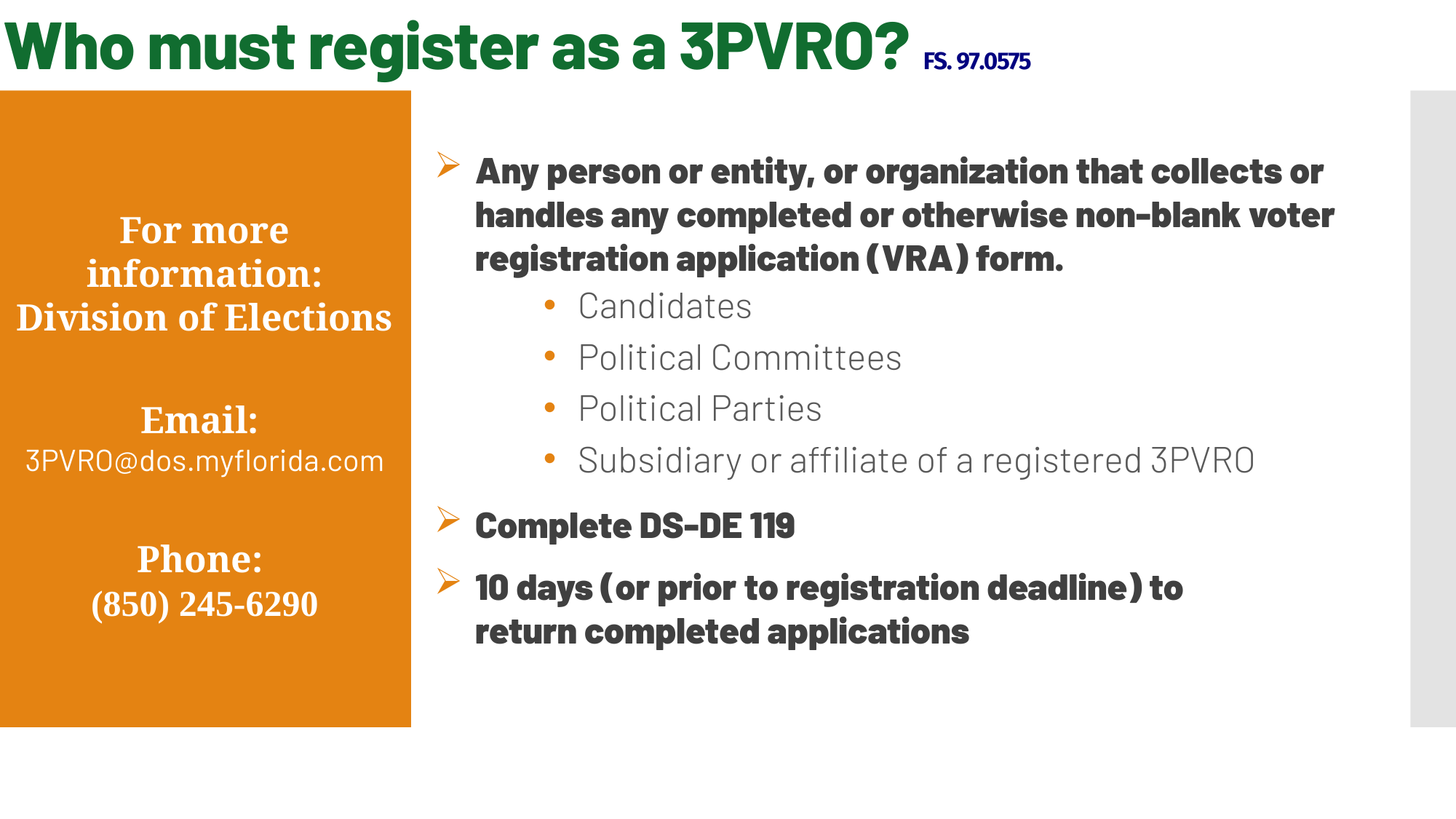

# Who must register as a 3PVRO? FS. 97.0575
Any person or entity, or organization that collects or handles any completed or otherwise non-blank voter registration application (VRA) form.
Candidates
Political Committees
Political Parties
Subsidiary or affiliate of a registered 3PVRO
Complete DS-DE 119
10 days (or prior to registration deadline) to return completed applications
For more information:
Division of Elections

Email:
3PVRO@dos.myflorida.com

Phone:
(850) 245-6290